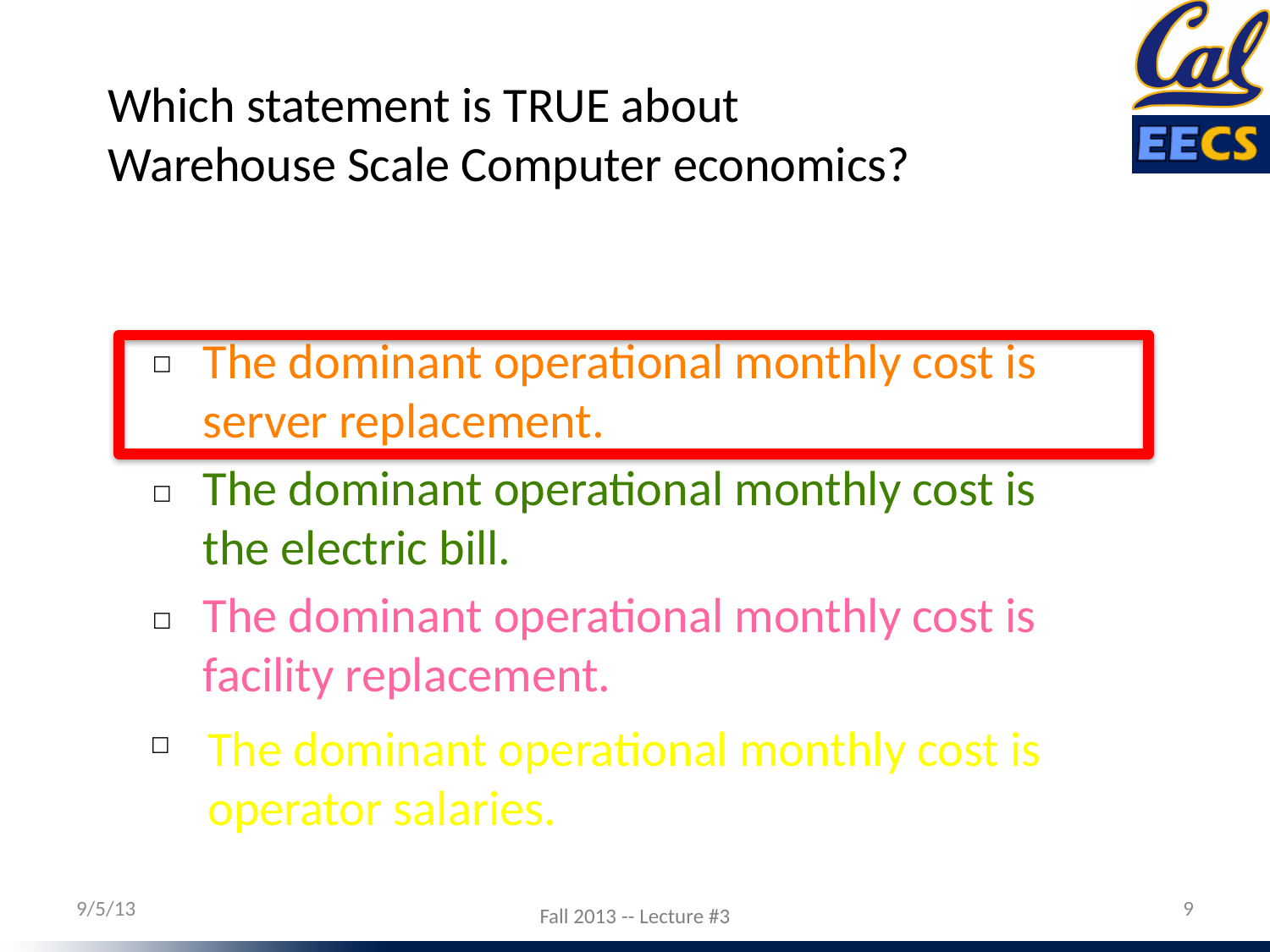

Which statement is TRUE about
Warehouse Scale Computer economics?
The dominant operational monthly cost is server replacement.
☐

The dominant operational monthly cost is
the electric bill.
☐
The dominant operational monthly cost is
facility replacement.
☐
The dominant operational monthly cost is
operator salaries.
☐
9/5/13
9
Fall 2013 -- Lecture #3